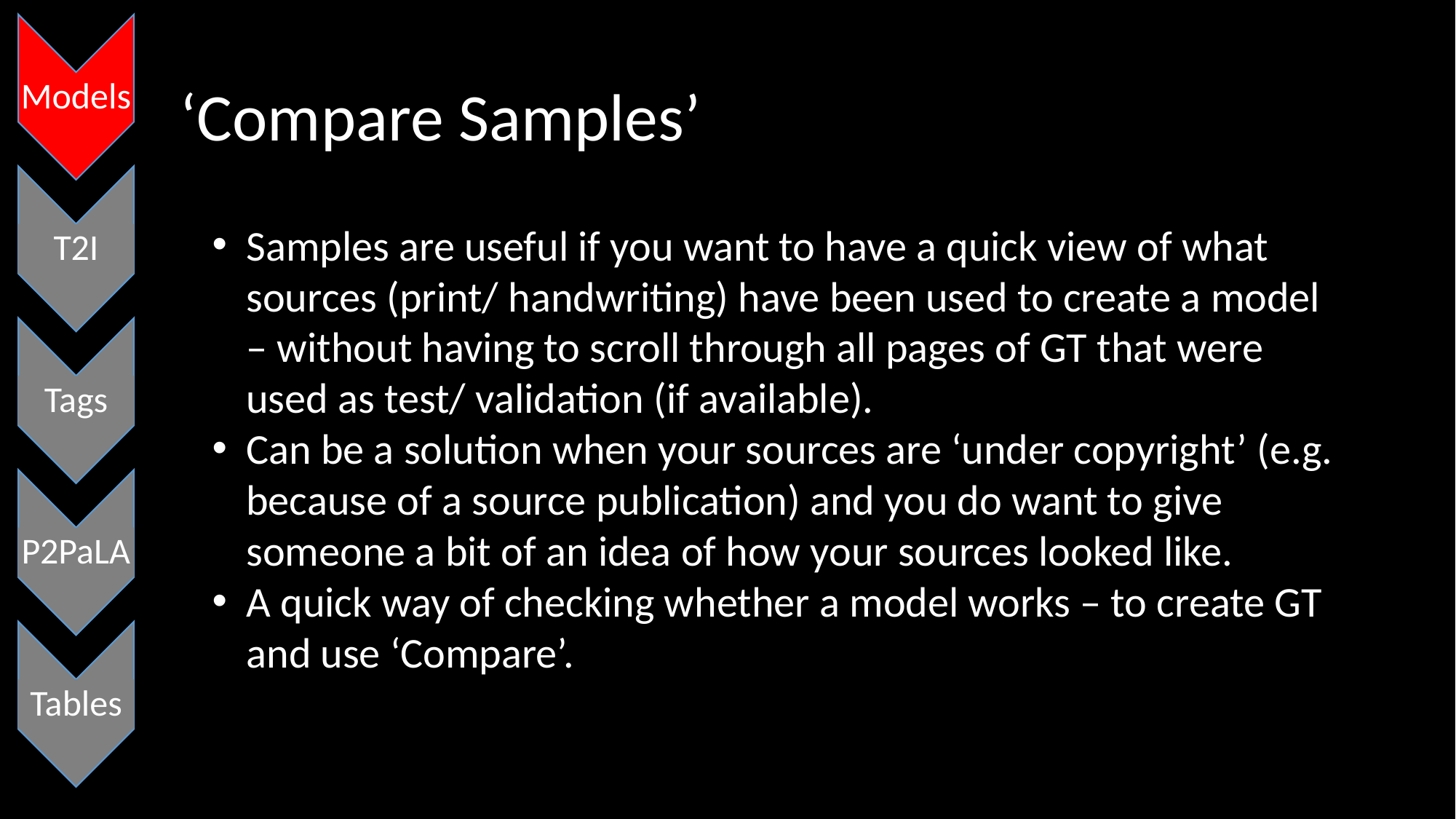

Models
# ‘Compare Samples’

T2I
Samples are useful if you want to have a quick view of what sources (print/ handwriting) have been used to create a model – without having to scroll through all pages of GT that were used as test/ validation (if available).
Can be a solution when your sources are ‘under copyright’ (e.g. because of a source publication) and you do want to give someone a bit of an idea of how your sources looked like.
A quick way of checking whether a model works – to create GT and use ‘Compare’.

Tags

P2PaLA

Tables